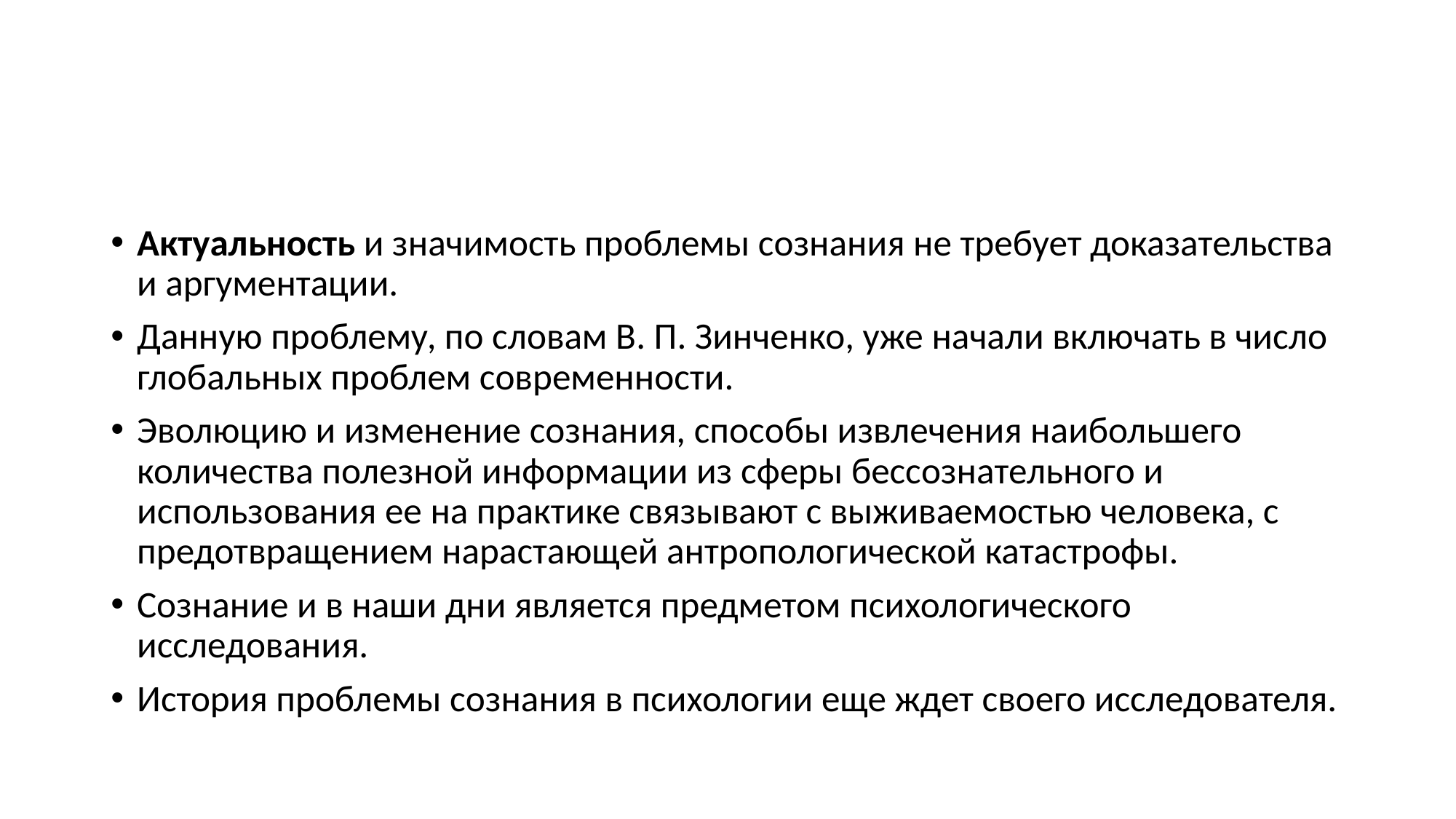

#
Актуальность и значимость проблемы сознания не требует доказательства и аргументации.
Данную проблему, по словам В. П. Зинченко, уже начали включать в число глобальных проблем современности.
Эволюцию и изменение сознания, способы извлечения наибольшего количества полезной информации из сферы бессознательного и использования ее на практике связывают с выживаемостью человека, с предотвращением нарастающей антропологической катастрофы.
Сознание и в наши дни является предметом психологического исследования.
История проблемы сознания в психологии еще ждет своего исследователя.